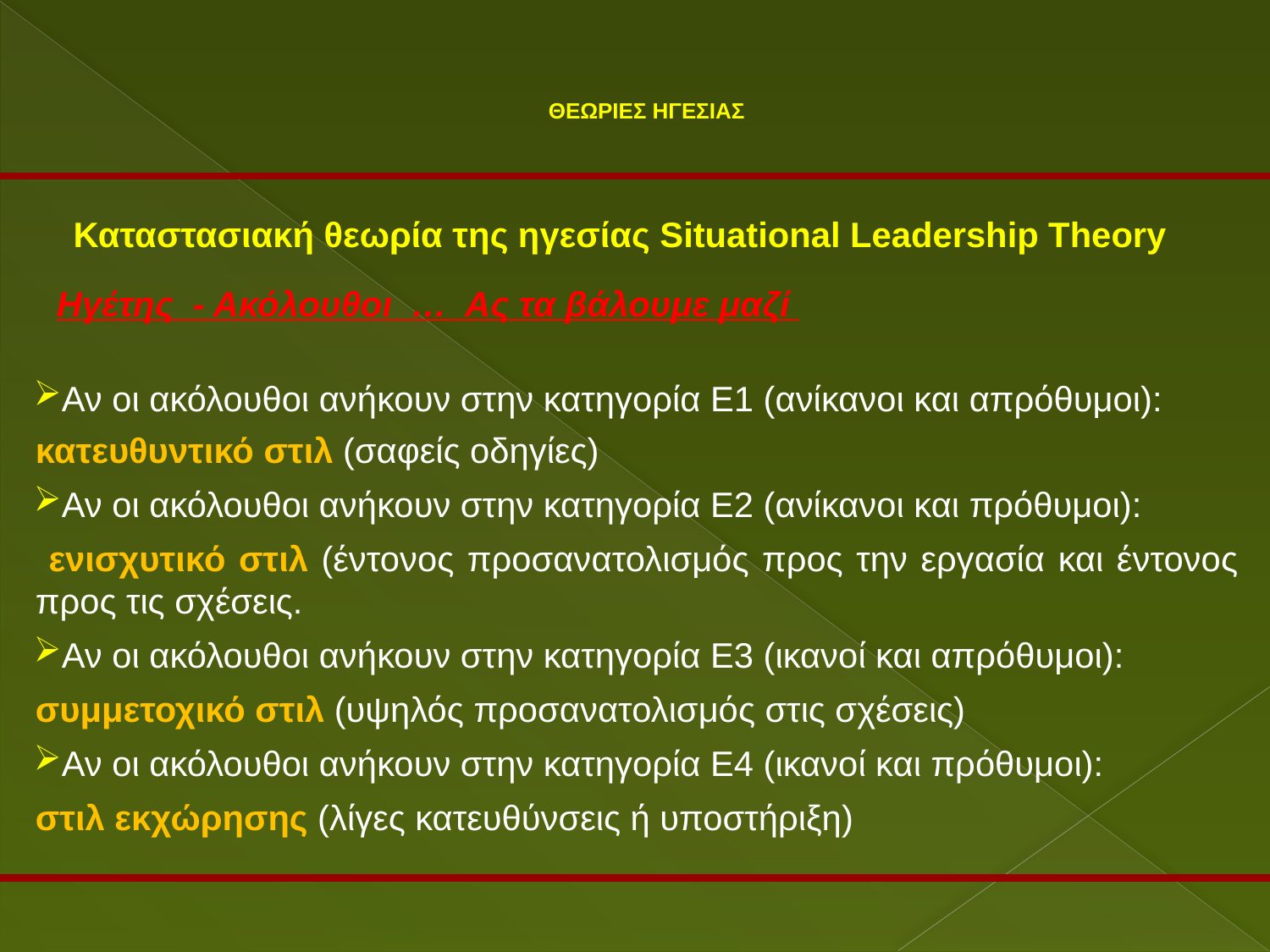

# ΘΕΩΡΙΕΣ ΗΓΕΣΙΑΣ
Καταστασιακή θεωρία της ηγεσίας Situational Leadership Theory

Ηγέτης  - Ακόλουθοι  …  Ας τα βάλουμε μαζί
Αν οι ακόλουθοι ανήκουν στην κατηγορία Ε1 (ανίκανοι και απρόθυμοι):
κατευθυντικό στιλ (σαφείς οδηγίες)
Αν οι ακόλουθοι ανήκουν στην κατηγορία Ε2 (ανίκανοι και πρόθυμοι):
 ενισχυτικό στιλ (έντονος προσανατολισμός προς την εργασία και έντονος  προς τις σχέσεις.
Αν οι ακόλουθοι ανήκουν στην κατηγορία Ε3 (ικανοί και απρόθυμοι):
συμμετοχικό στιλ (υψηλός προσανατολισμός στις σχέσεις)
Αν οι ακόλουθοι ανήκουν στην κατηγορία Ε4 (ικανοί και πρόθυμοι):
στιλ εκχώρησης (λίγες κατευθύνσεις ή υποστήριξη)